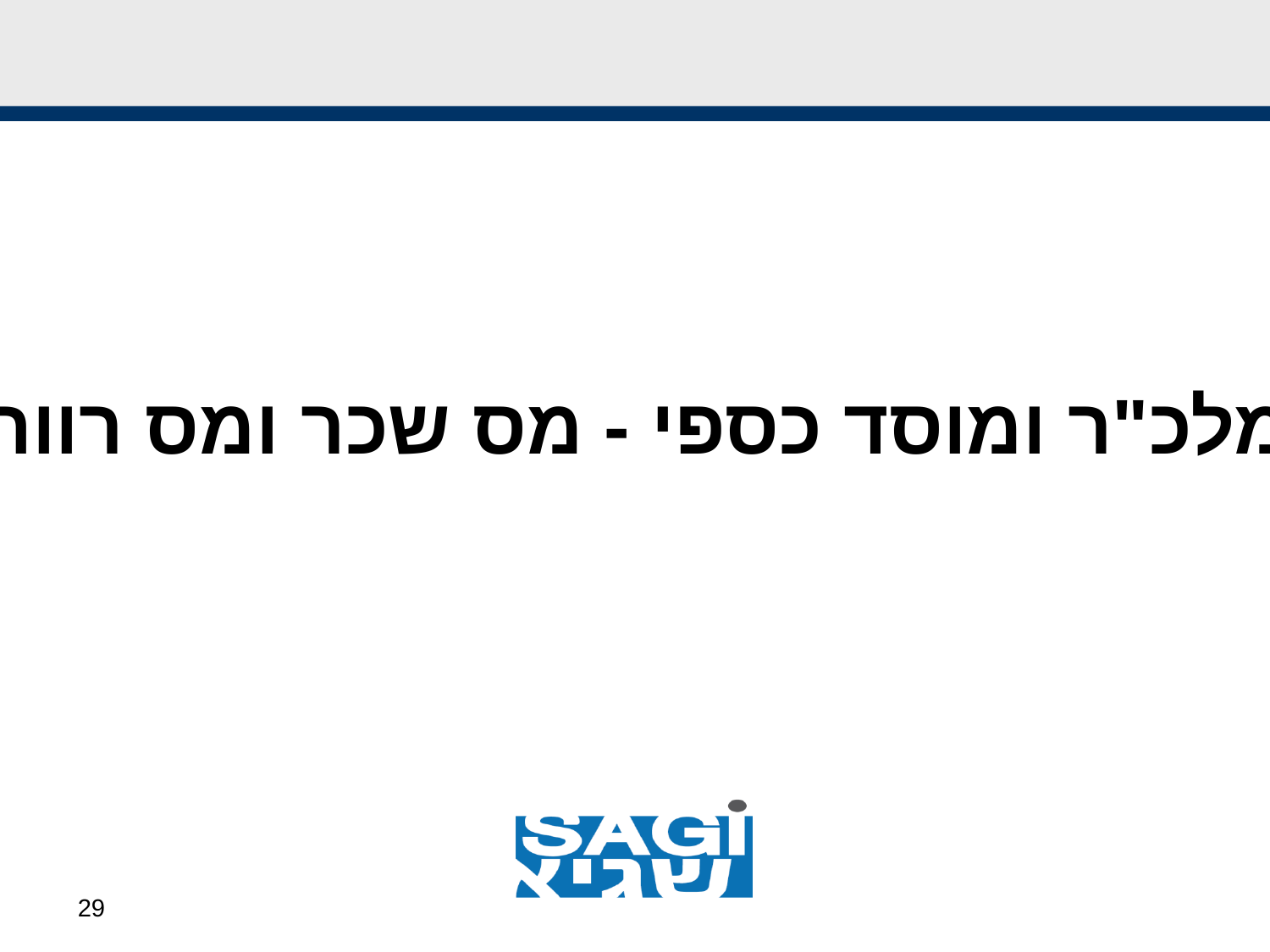

#
מלכ"ר ומוסד כספי - מס שכר ומס רווח

29